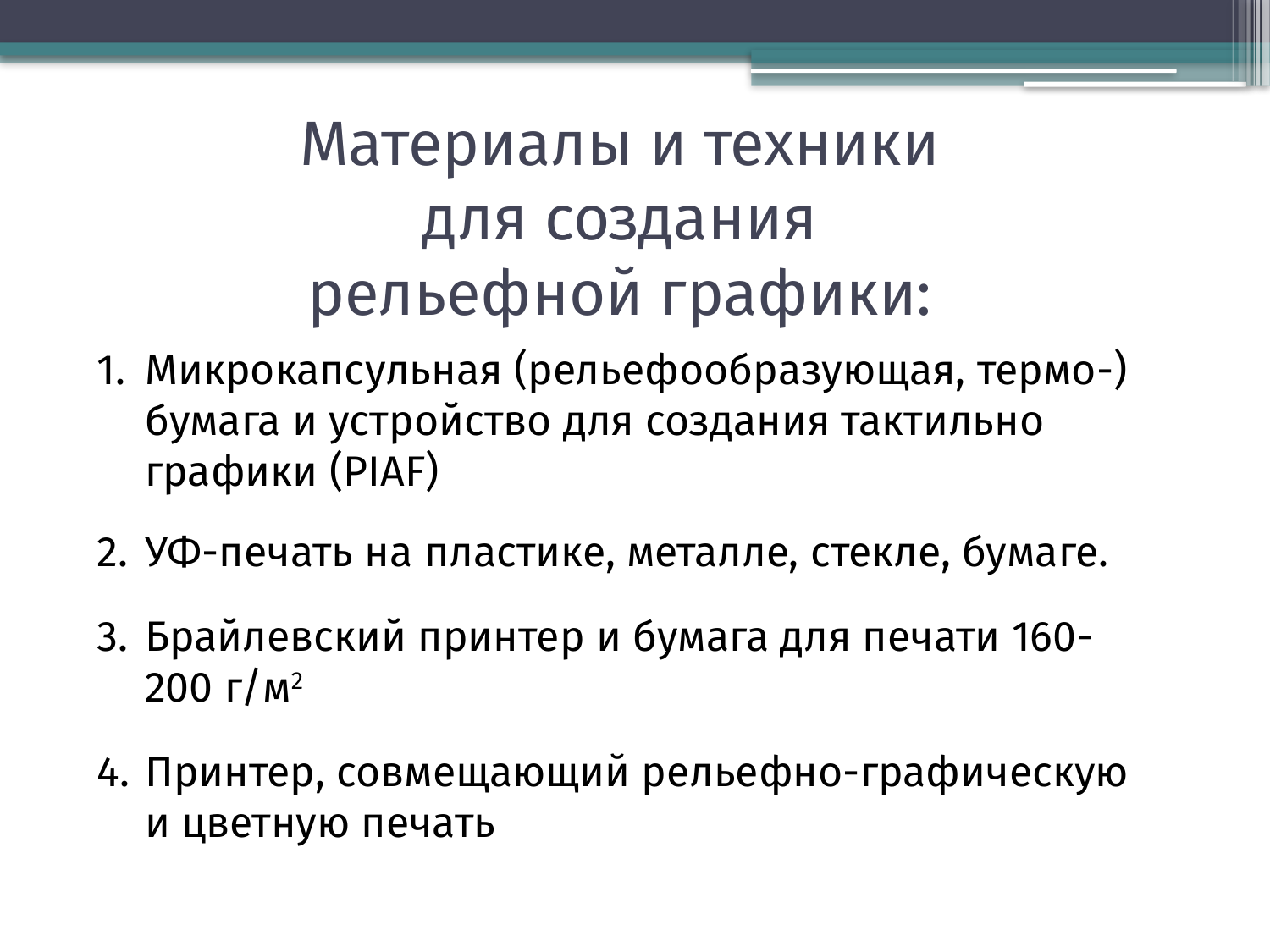

Материалы и техники
 для создания
рельефной графики:
Микрокапсульная (рельефообразующая, термо-) бумага и устройство для создания тактильно графики (PIAF)

УФ-печать на пластике, металле, стекле, бумаге.

Брайлевский принтер и бумага для печати 160-200 г/м2

Принтер, совмещающий рельефно-графическую и цветную печать